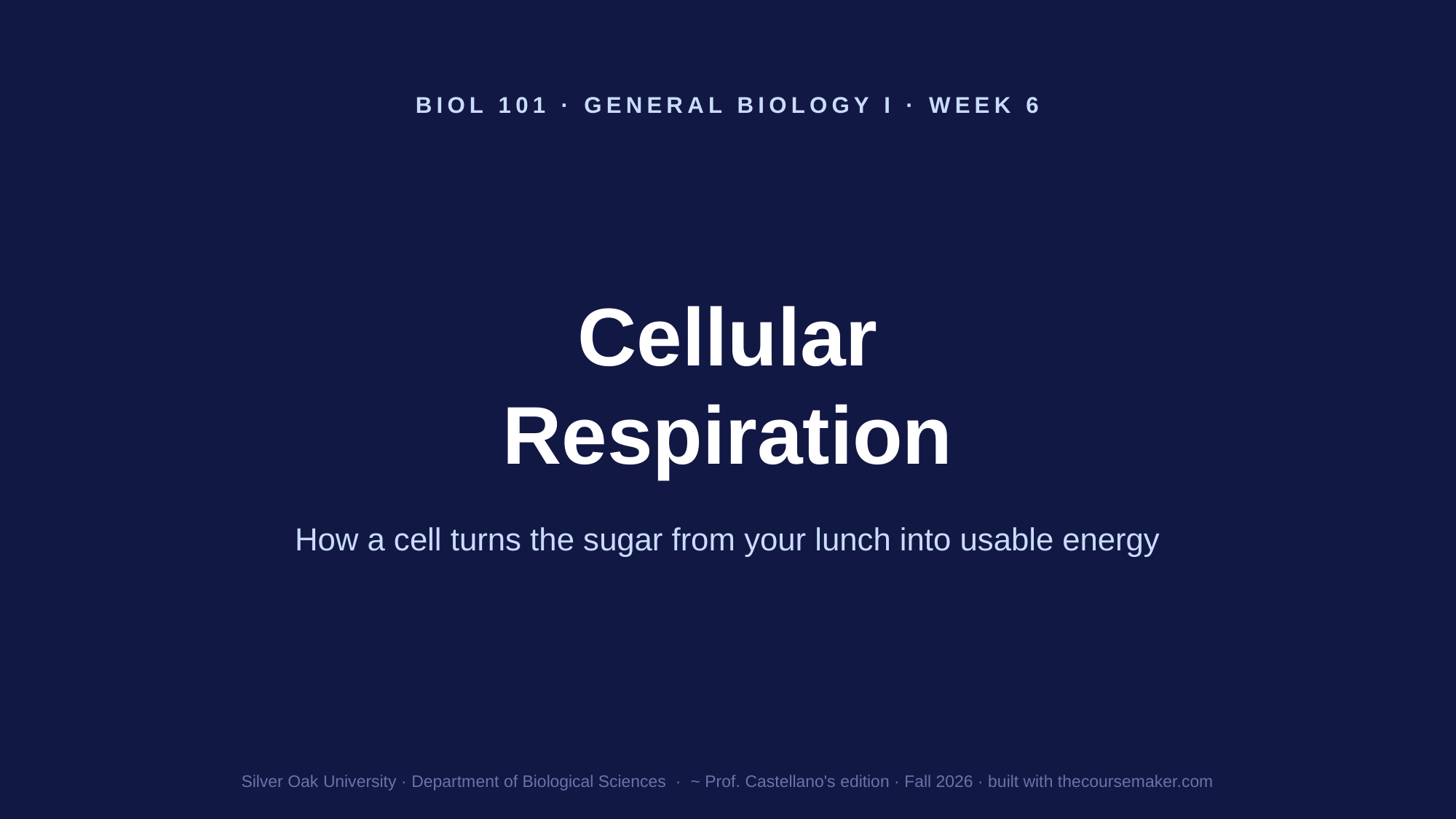

BIOL 101 · GENERAL BIOLOGY I · WEEK 6
Cellular
Respiration
How a cell turns the sugar from your lunch into usable energy
Silver Oak University · Department of Biological Sciences  ·  ~ Prof. Castellano's edition · Fall 2026 · built with thecoursemaker.com